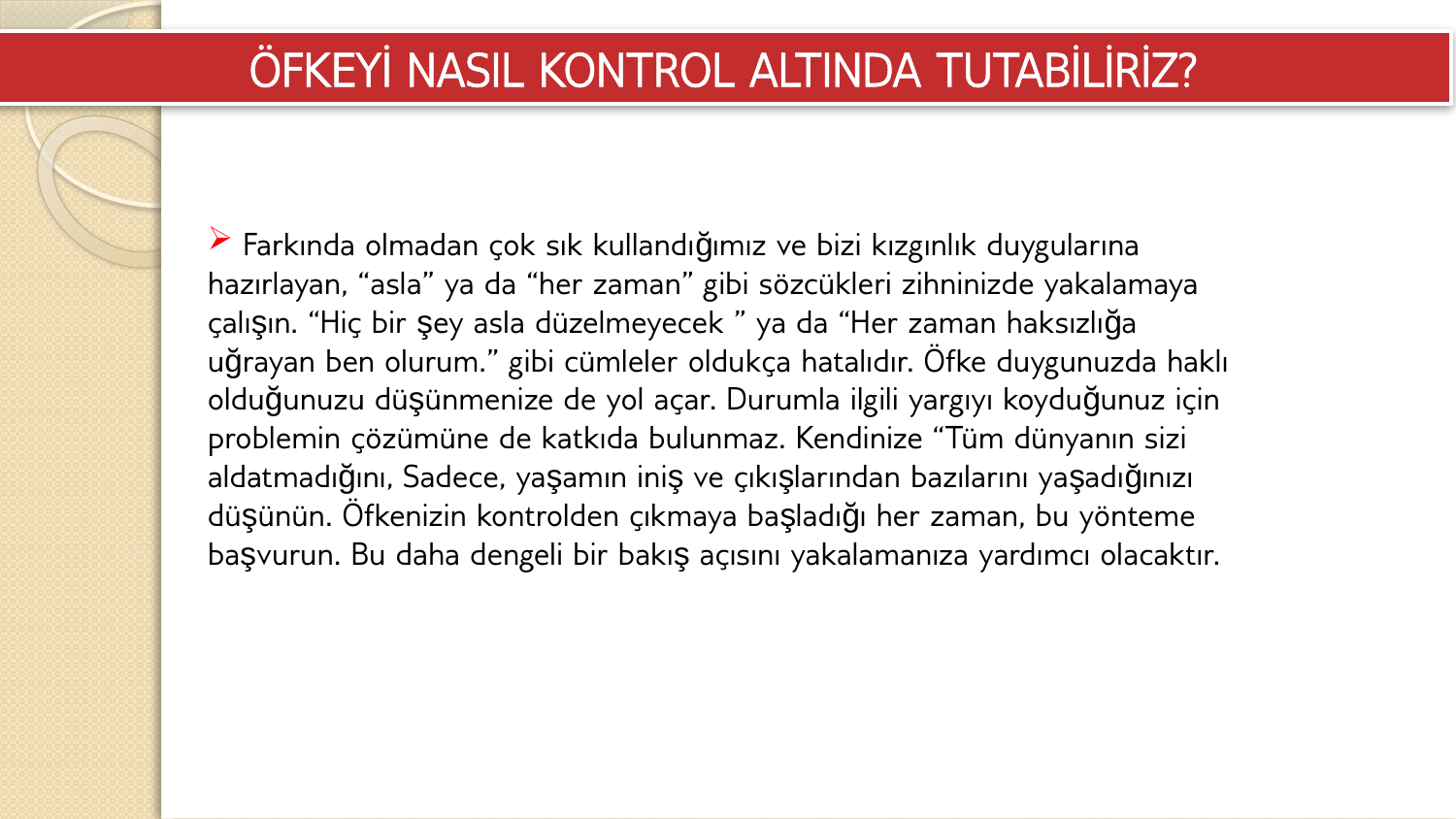

ÖFKEYİ NASIL KONTROL ALTINDA TUTABİLİRİZ?
 Farkında olmadan çok sık kullandığımız ve bizi kızgınlık duygularına hazırlayan, “asla” ya da “her zaman” gibi sözcükleri zihninizde yakalamaya çalışın. “Hiç bir şey asla düzelmeyecek ” ya da “Her zaman haksızlığa uğrayan ben olurum.” gibi cümleler oldukça hatalıdır. Öfke duygunuzda haklı olduğunuzu düşünmenize de yol açar. Durumla ilgili yargıyı koyduğunuz için problemin çözümüne de katkıda bulunmaz. Kendinize “Tüm dünyanın sizi aldatmadığını, Sadece, yaşamın iniş ve çıkışlarından bazılarını yaşadığınızı düşünün. Öfkenizin kontrolden çıkmaya başladığı her zaman, bu yönteme başvurun. Bu daha dengeli bir bakış açısını yakalamanıza yardımcı olacaktır.